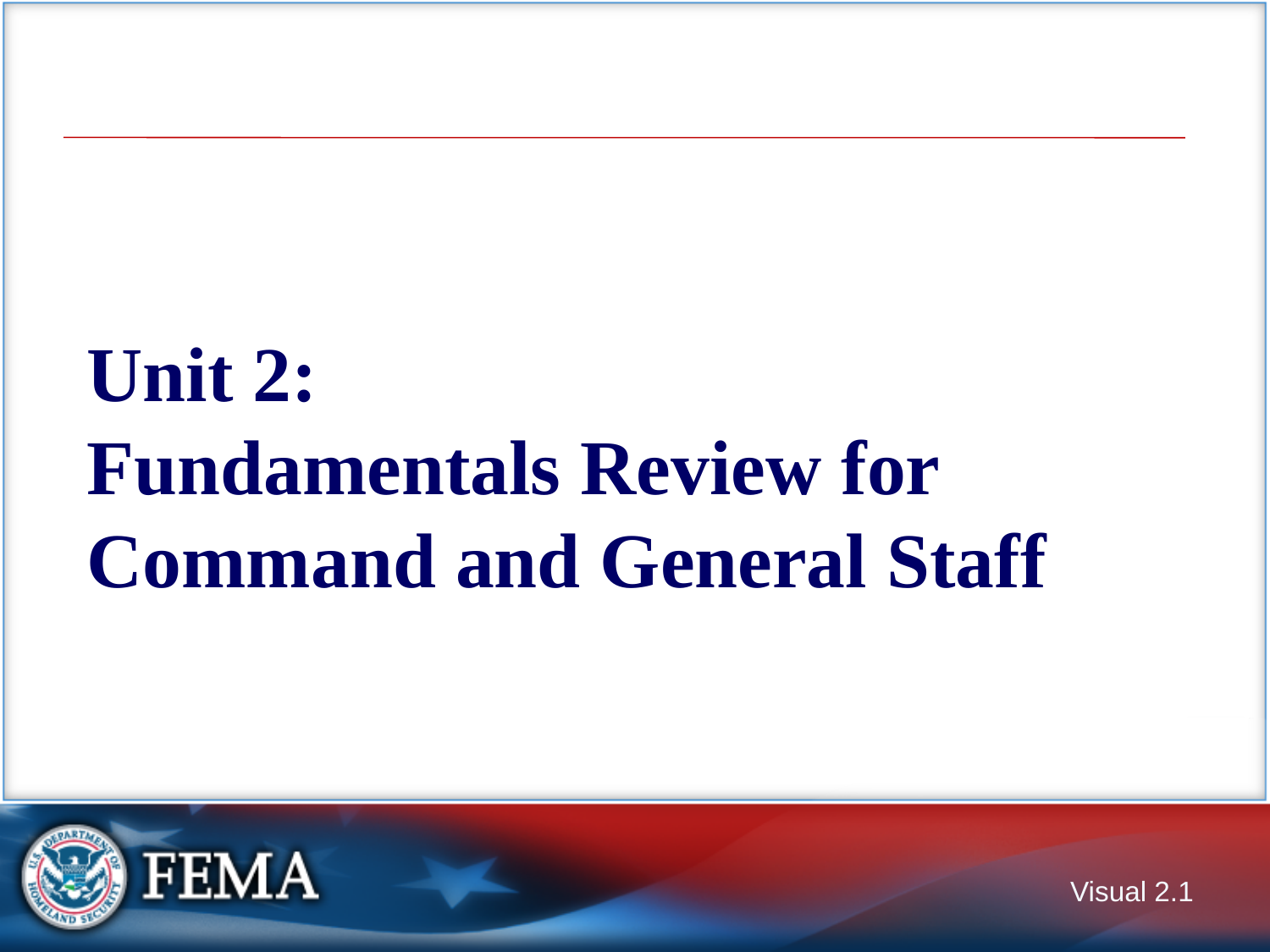

# Unit 2: Fundamentals Review for Command and General Staff
Visual 2.1